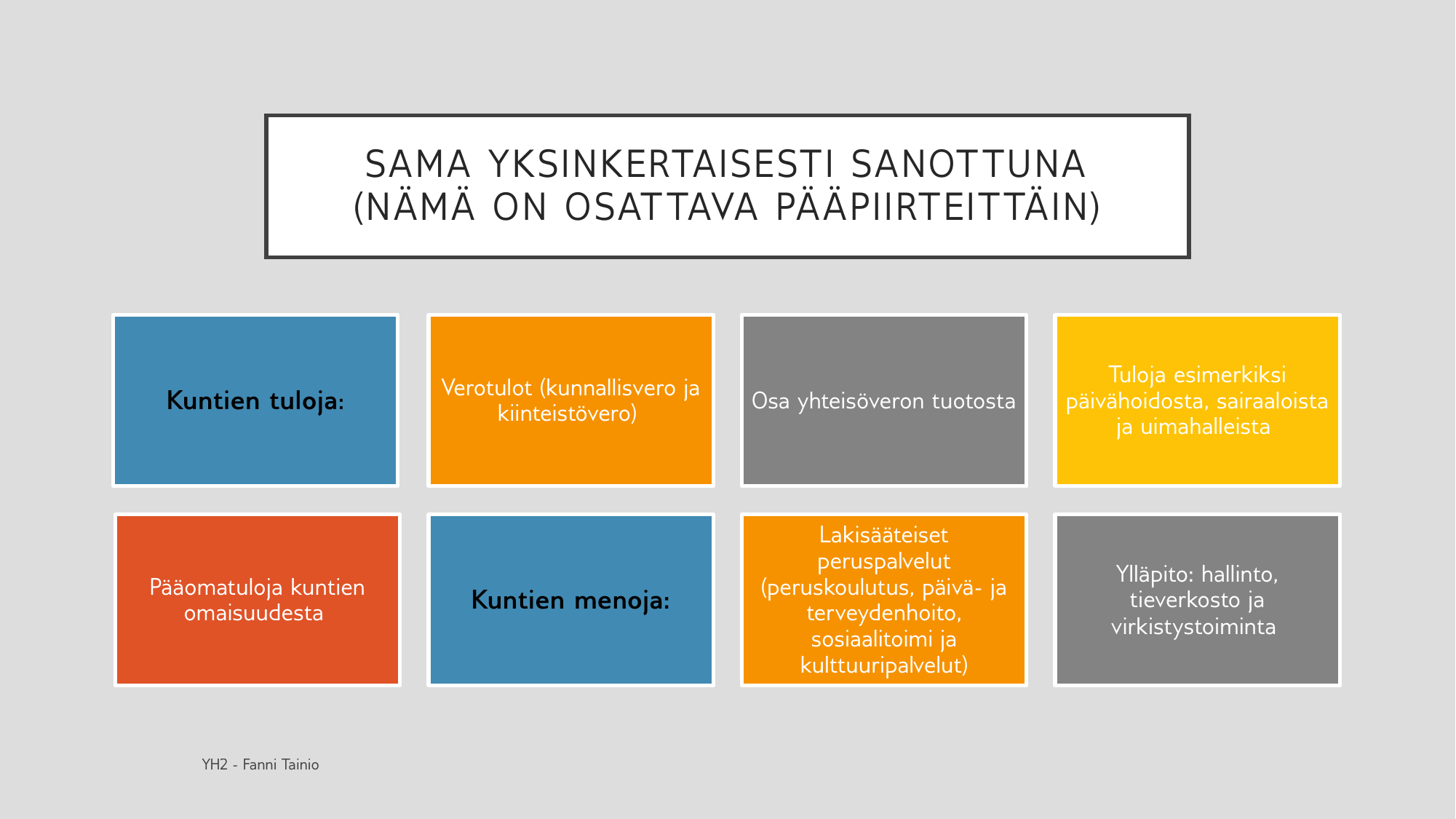

# Sama Yksinkertaisesti sanottuna (NÄMÄ ON OSATTAVA PÄÄPIIRTEITTÄIN)
Kuntien tuloja:
Verotulot (kunnallisvero ja kiinteistövero)
Osa yhteisöveron tuotosta
Tuloja esimerkiksi päivähoidosta, sairaaloista ja uimahalleista
Pääomatuloja kuntien omaisuudesta
Kuntien menoja:
Lakisääteiset peruspalvelut (peruskoulutus, päivä- ja terveydenhoito, sosiaalitoimi ja kulttuuripalvelut)
Ylläpito: hallinto, tieverkosto ja virkistystoiminta
YH2 - Fanni Tainio